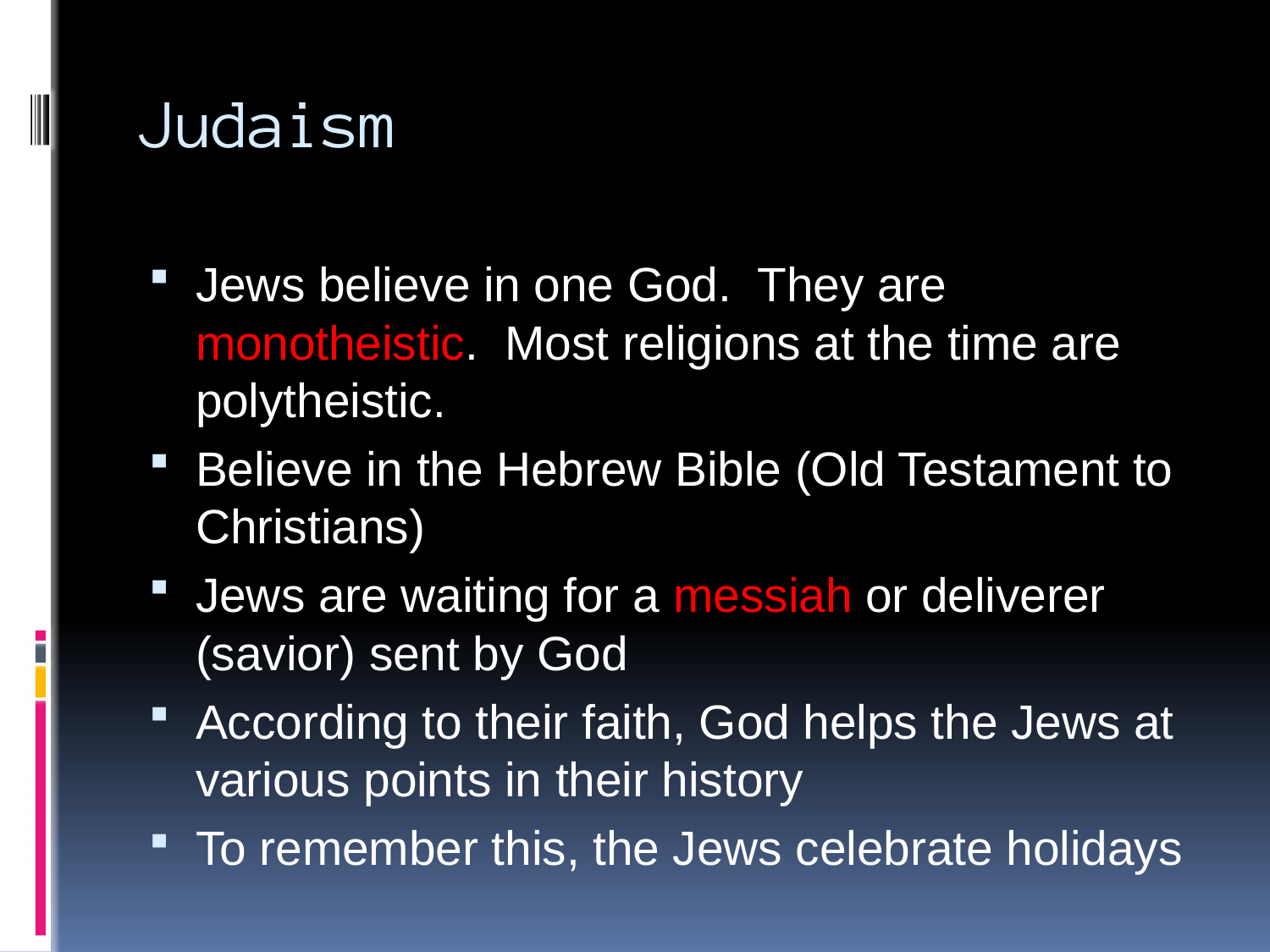

# Judaism
Jews believe in one God.  They are monotheistic.  Most religions at the time are polytheistic.
Believe in the Hebrew Bible (Old Testament to Christians)
Jews are waiting for a messiah or deliverer (savior) sent by God
According to their faith, God helps the Jews at various points in their history
To remember this, the Jews celebrate holidays